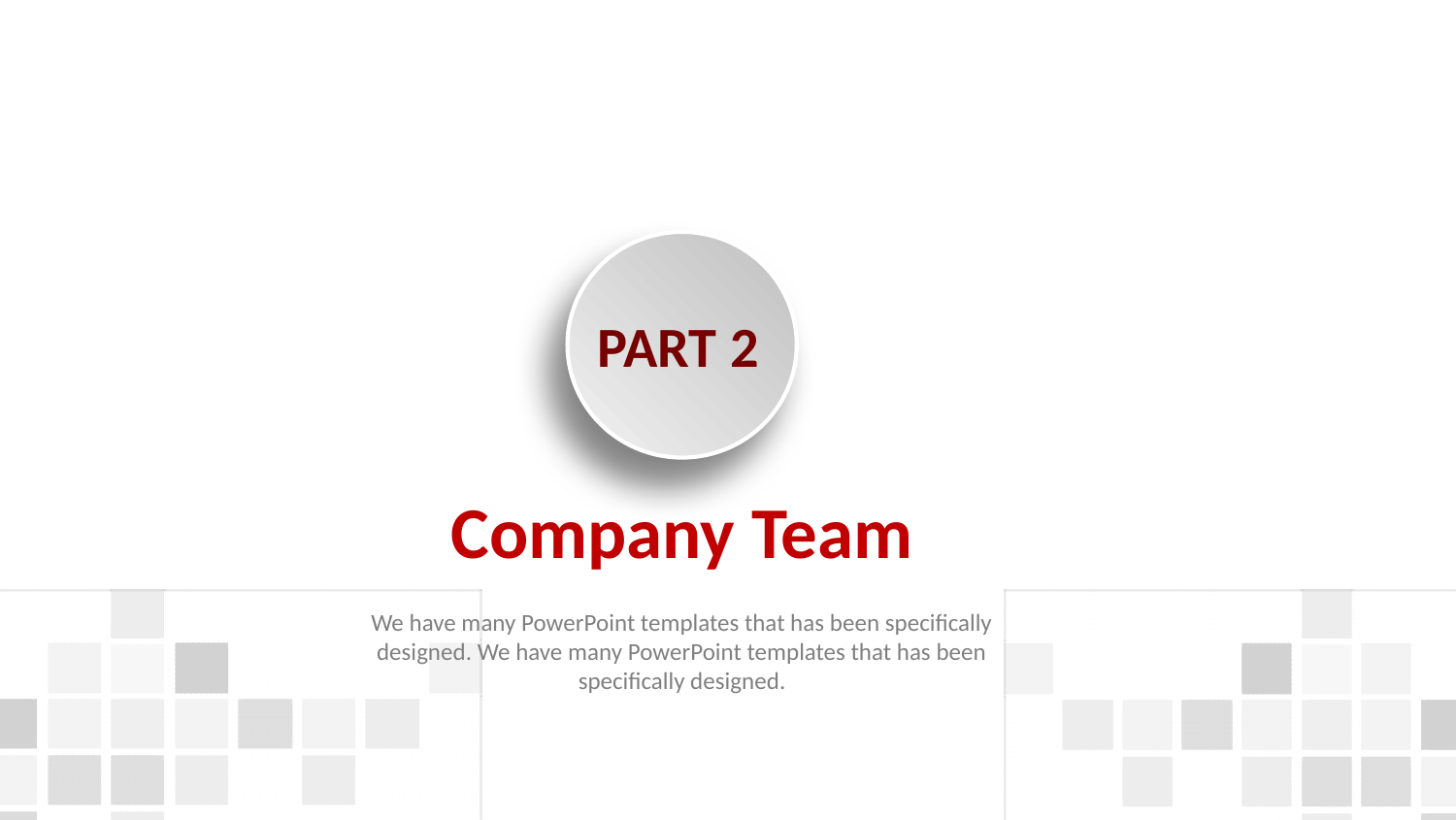

PART 2
Company Team
We have many PowerPoint templates that has been specifically designed. We have many PowerPoint templates that has been specifically designed.